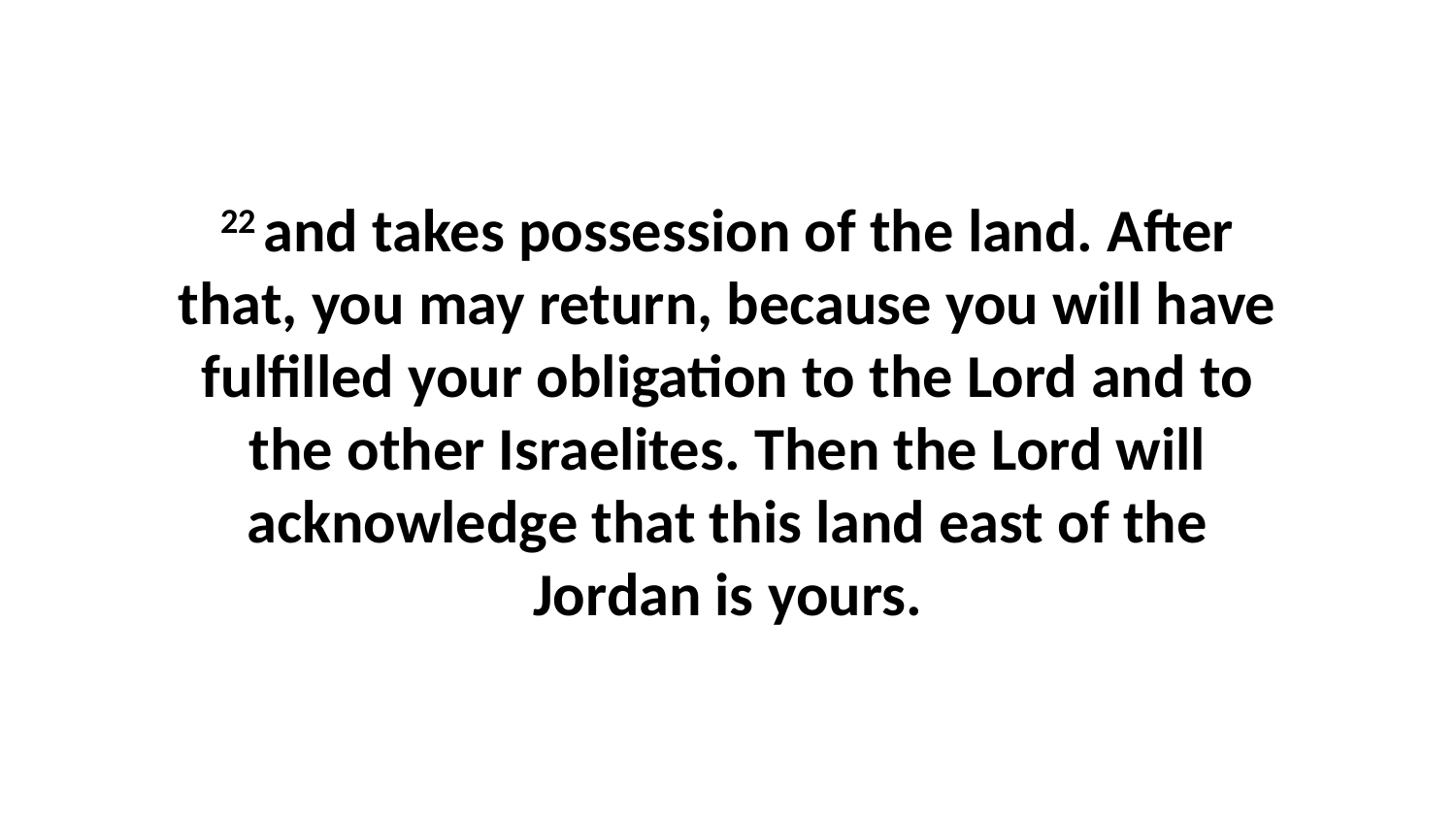

22 and takes possession of the land. After that, you may return, because you will have fulfilled your obligation to the Lord and to the other Israelites. Then the Lord will acknowledge that this land east of the Jordan is yours.